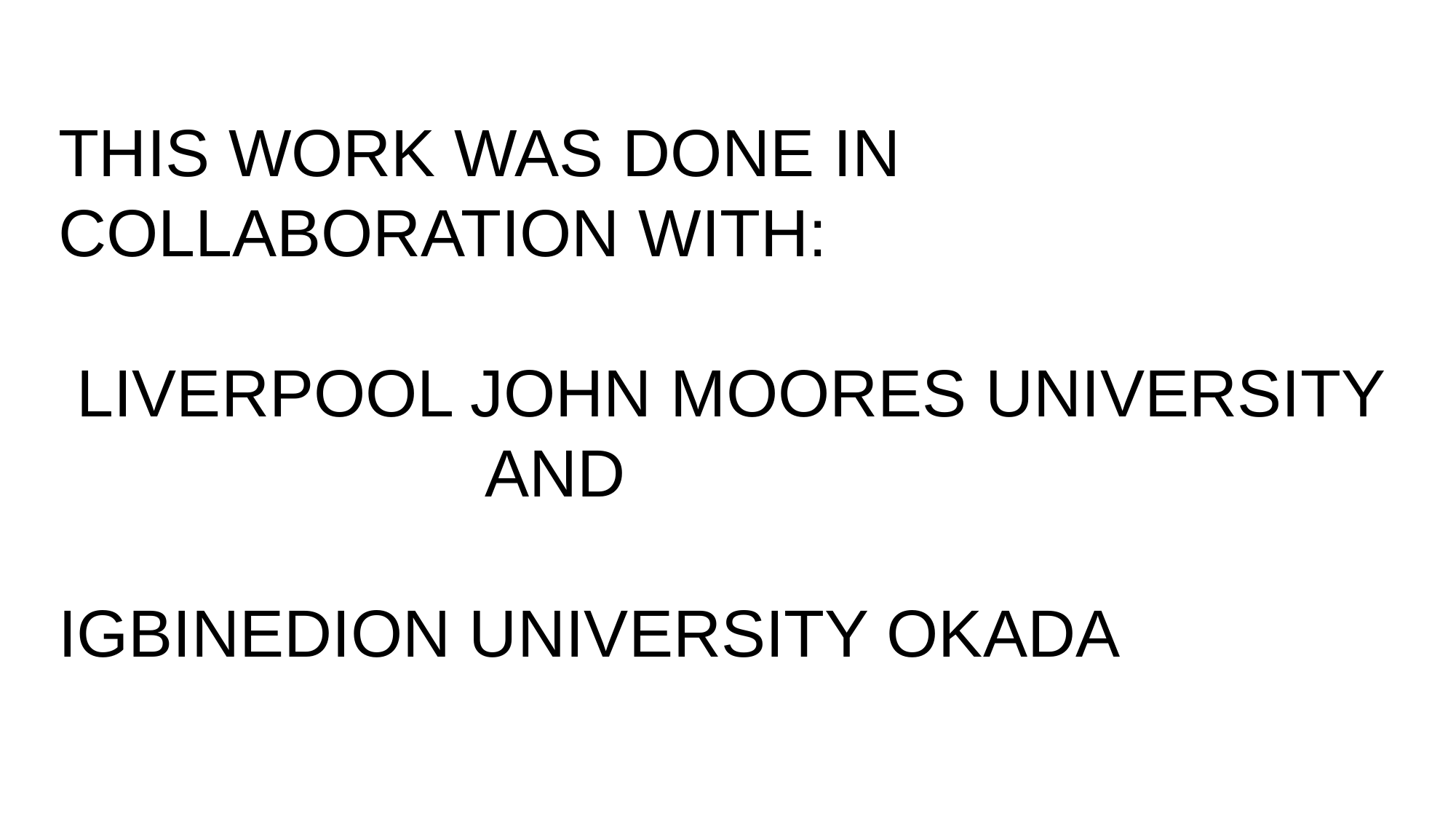

THIS WORK WAS DONE IN COLLABORATION WITH:

 LIVERPOOL JOHN MOORES UNIVERSITY
                       AND

IGBINEDION UNIVERSITY OKADA